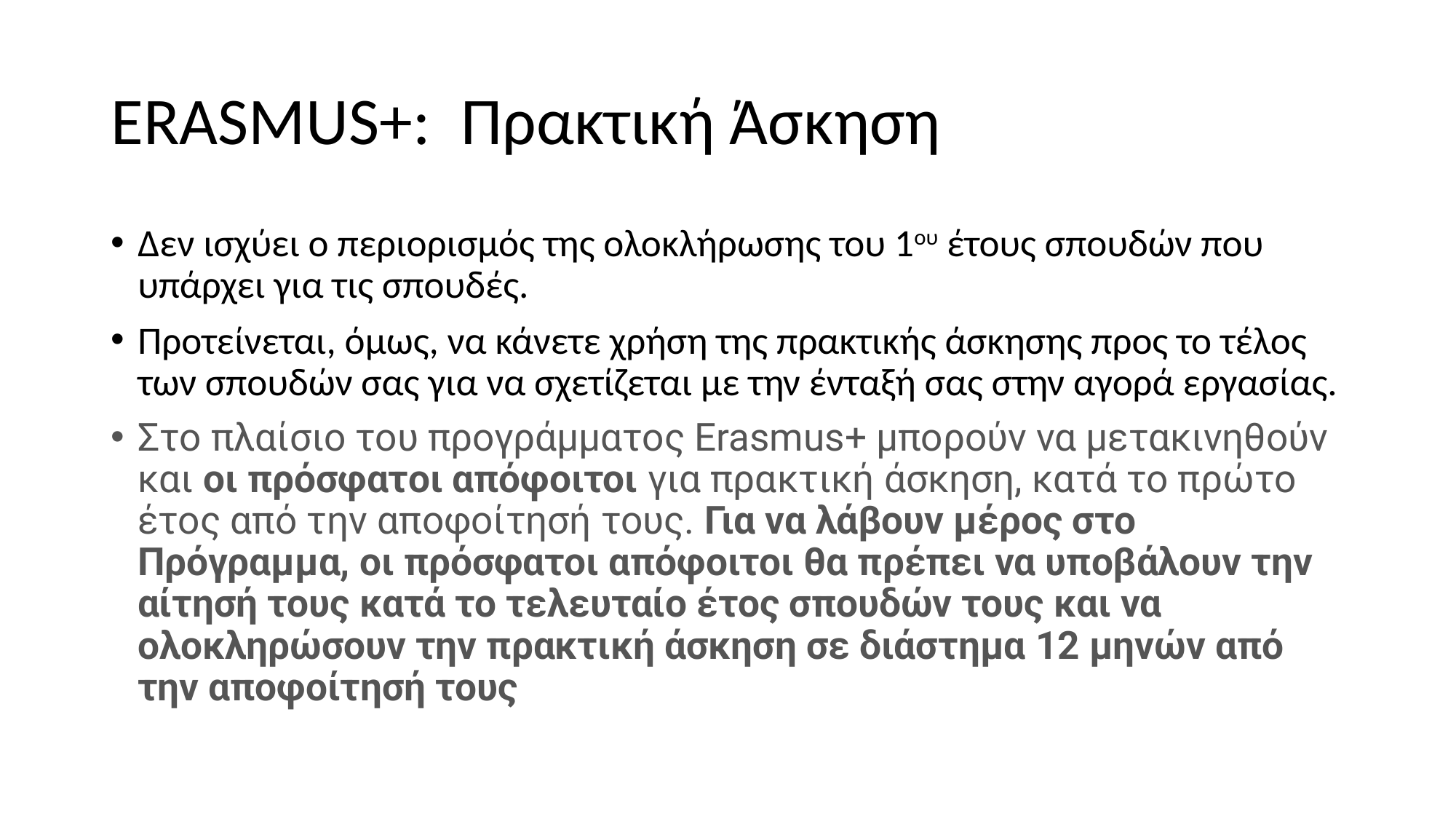

# ERASMUS+:  Πρακτική Άσκηση
Δεν ισχύει ο περιορισμός της ολοκλήρωσης του 1ου έτους σπουδών που υπάρχει για τις σπουδές.
Προτείνεται, όμως, να κάνετε χρήση της πρακτικής άσκησης προς το τέλος των σπουδών σας για να σχετίζεται με την ένταξή σας στην αγορά εργασίας.
Στο πλαίσιο του προγράμματος Erasmus+ μπορούν να μετακινηθούν και οι πρόσφατοι απόφοιτοι για πρακτική άσκηση, κατά το πρώτο έτος από την αποφοίτησή τους. Για να λάβουν μέρος στο Πρόγραμμα, οι πρόσφατοι απόφοιτοι θα πρέπει να υποβάλουν την αίτησή τους κατά το τελευταίο έτος σπουδών τους και να ολοκληρώσουν την πρακτική άσκηση σε διάστημα 12 μηνών από την αποφοίτησή τους